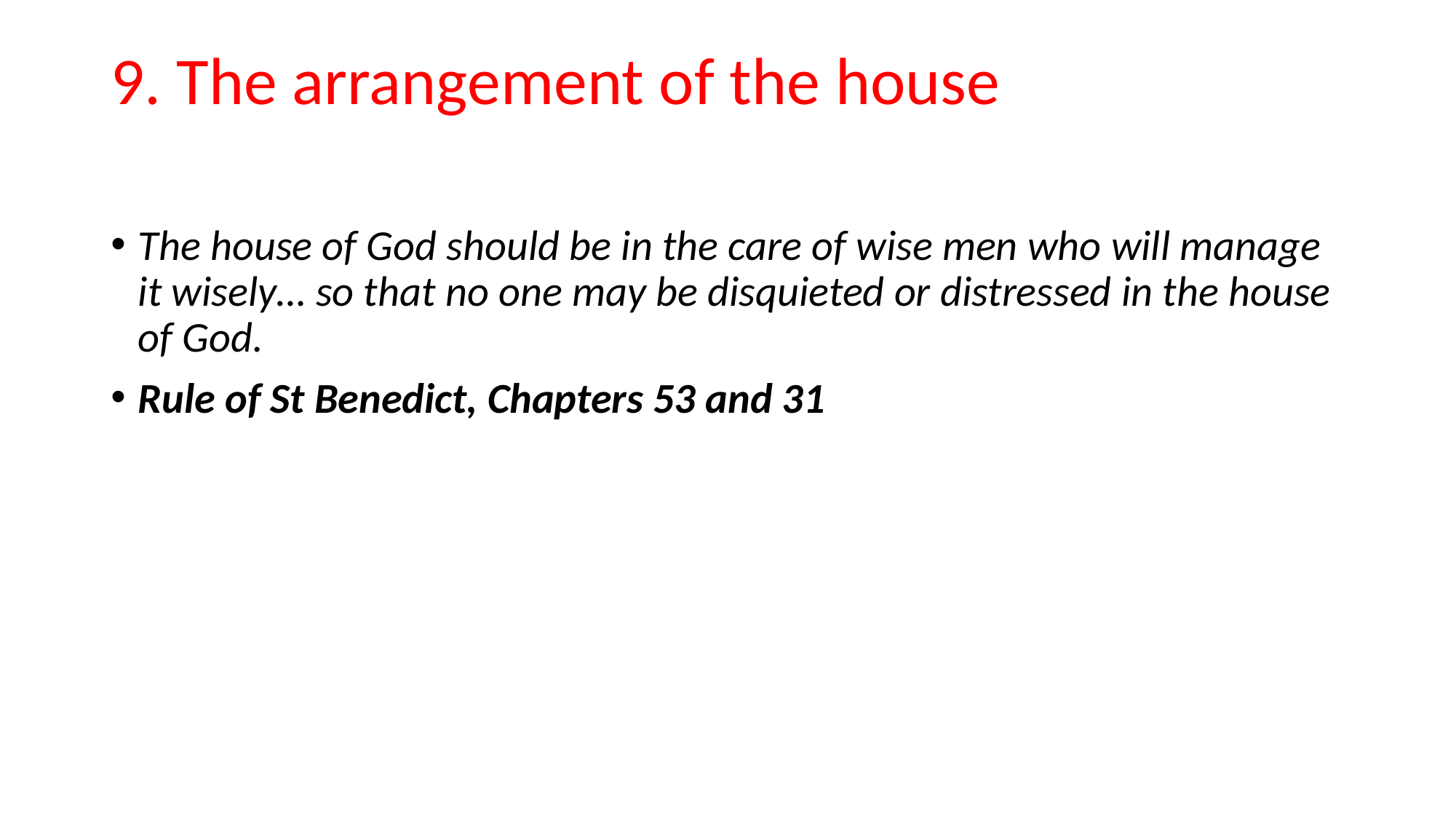

# 9. The arrangement of the house
The house of God should be in the care of wise men who will manage it wisely… so that no one may be disquieted or distressed in the house of God.
Rule of St Benedict, Chapters 53 and 31